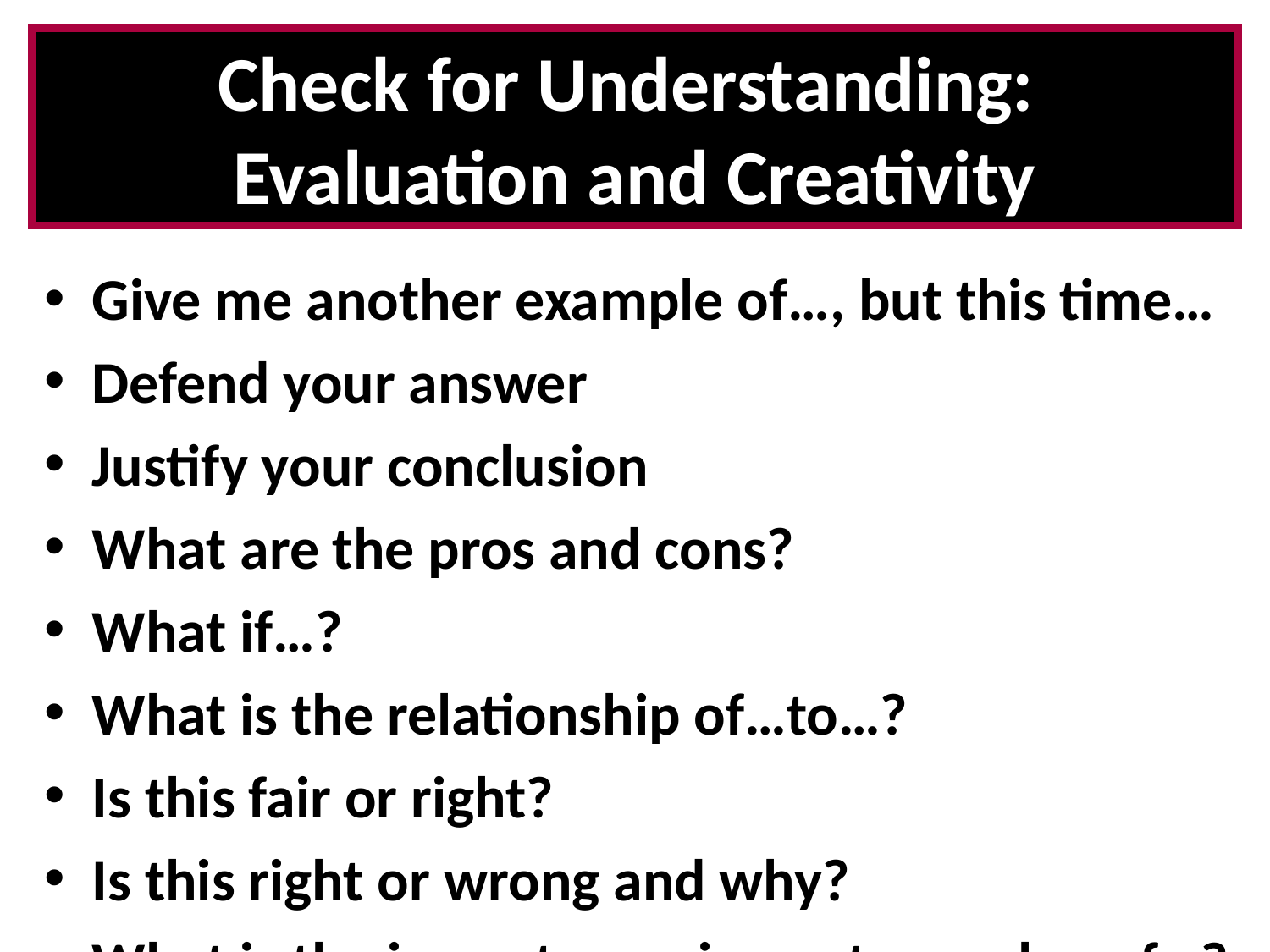

# Check for Understanding:  Evaluation and Creativity
Give me another example of…, but this time…
Defend your answer
Justify your conclusion
What are the pros and cons?
What if…?
What is the relationship of…to…?
Is this fair or right?
Is this right or wrong and why?
What is the importance, impact, or value of…?